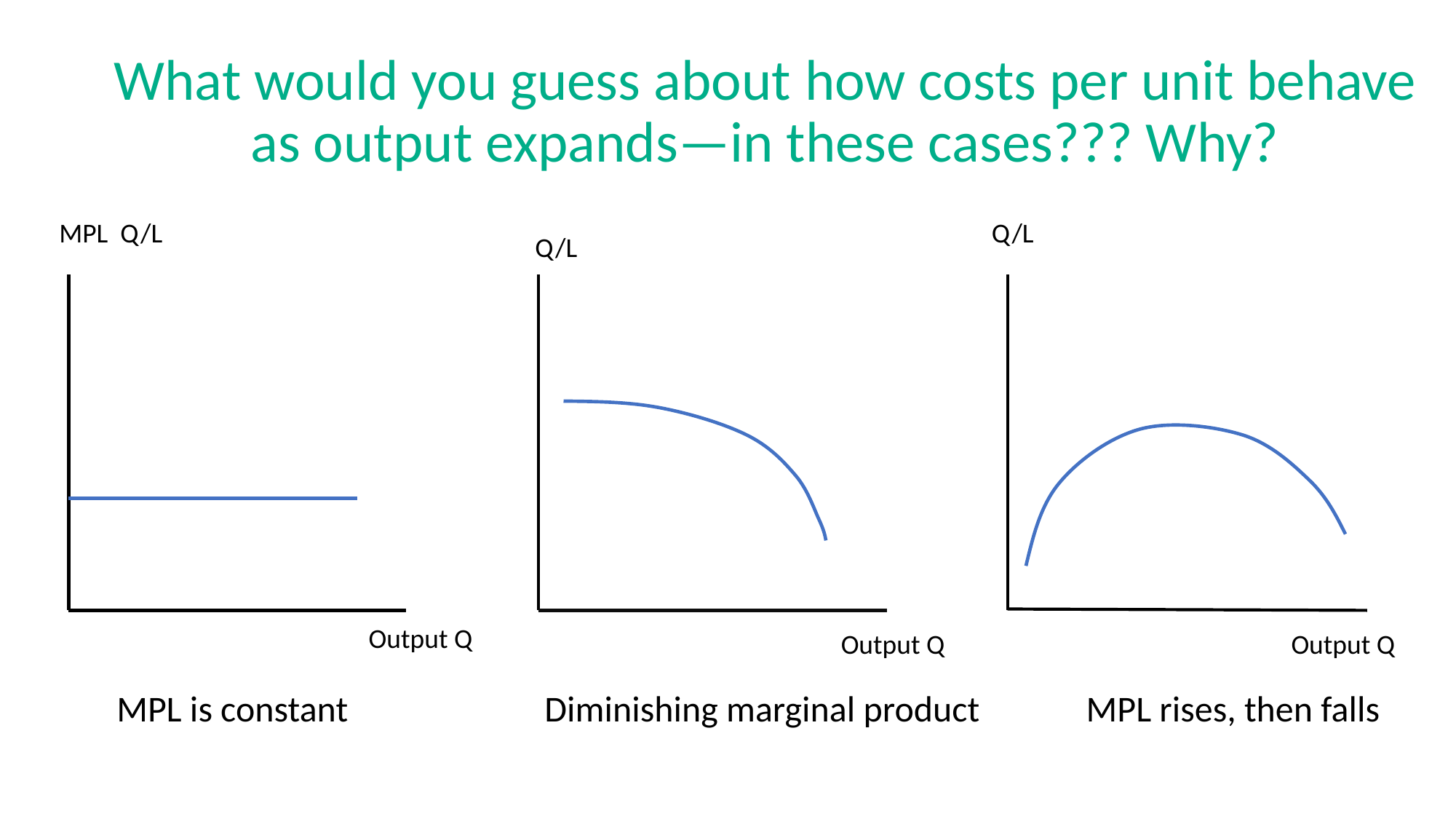

# What would you guess about how costs per unit behave as output expands—in these cases??? Why?
MPL  Q/L
Q/L
Q/L

Output Q
Output Q
Output Q
MPL is constant                        Diminishing marginal product             MPL rises, then falls